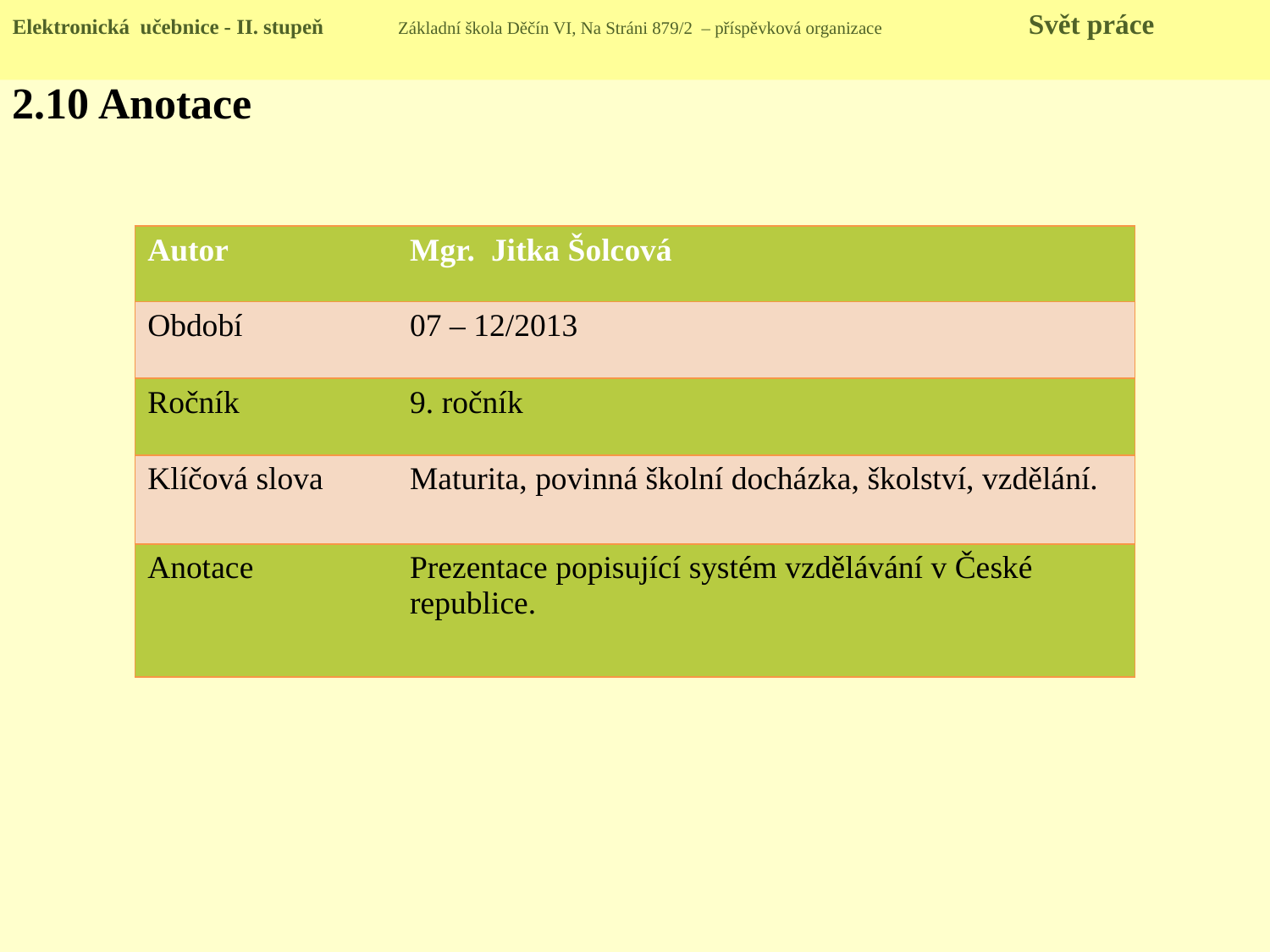

Elektronická  učebnice - II. stupeň              Základní škola Děčín VI, Na Stráni 879/2  – příspěvková organizace                                	Svět práce

2.10 Anotace
| Autor | Mgr. Jitka Šolcová |
| --- | --- |
| Období | 07 – 12/2013 |
| Ročník | 9. ročník |
| Klíčová slova | Maturita, povinná školní docházka, školství, vzdělání. |
| Anotace | Prezentace popisující systém vzdělávání v České republice. |